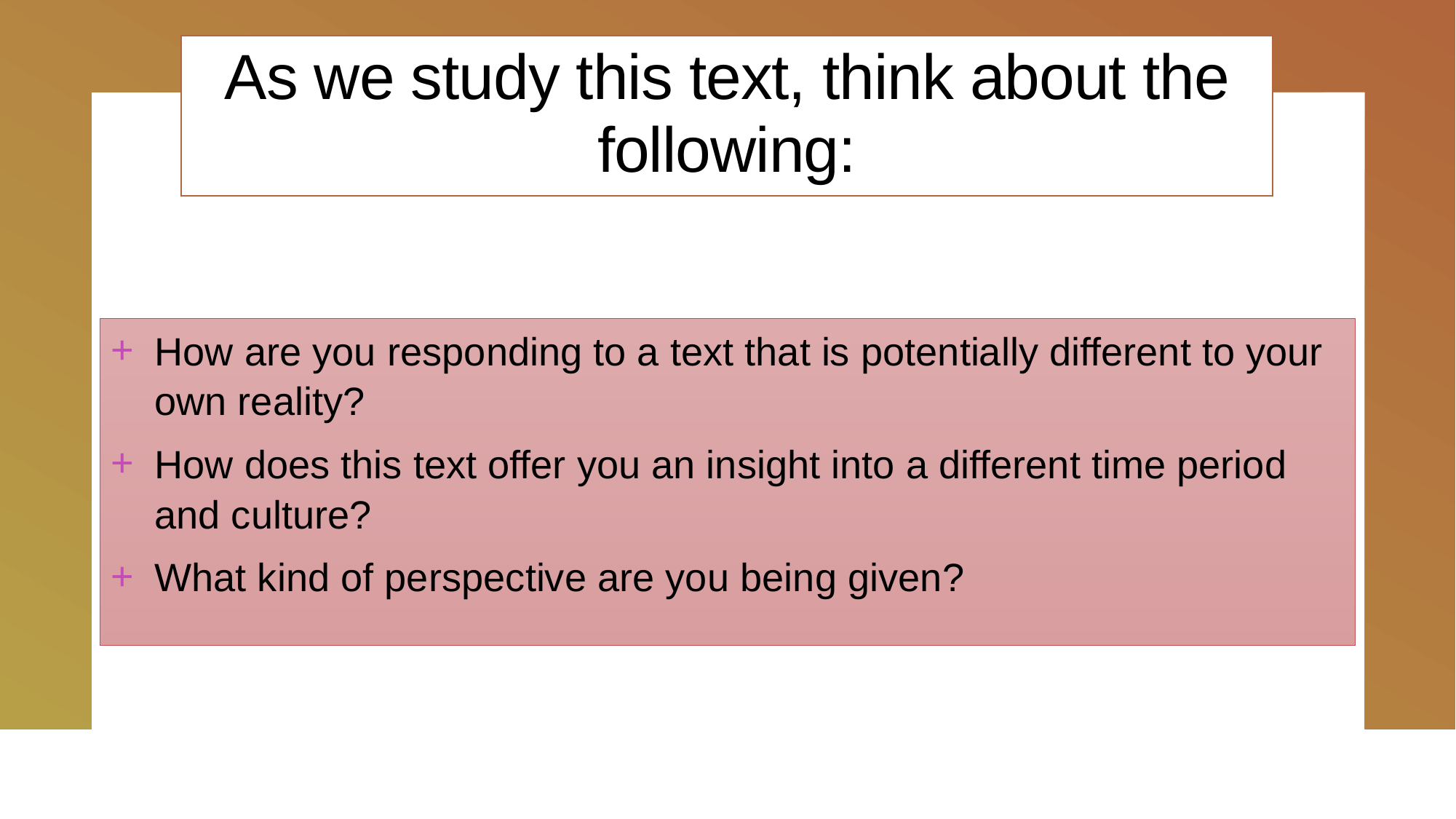

# As we study this text, think about the following:
How are you responding to a text that is potentially different to your own reality?
How does this text offer you an insight into a different time period and culture?
What kind of perspective are you being given?